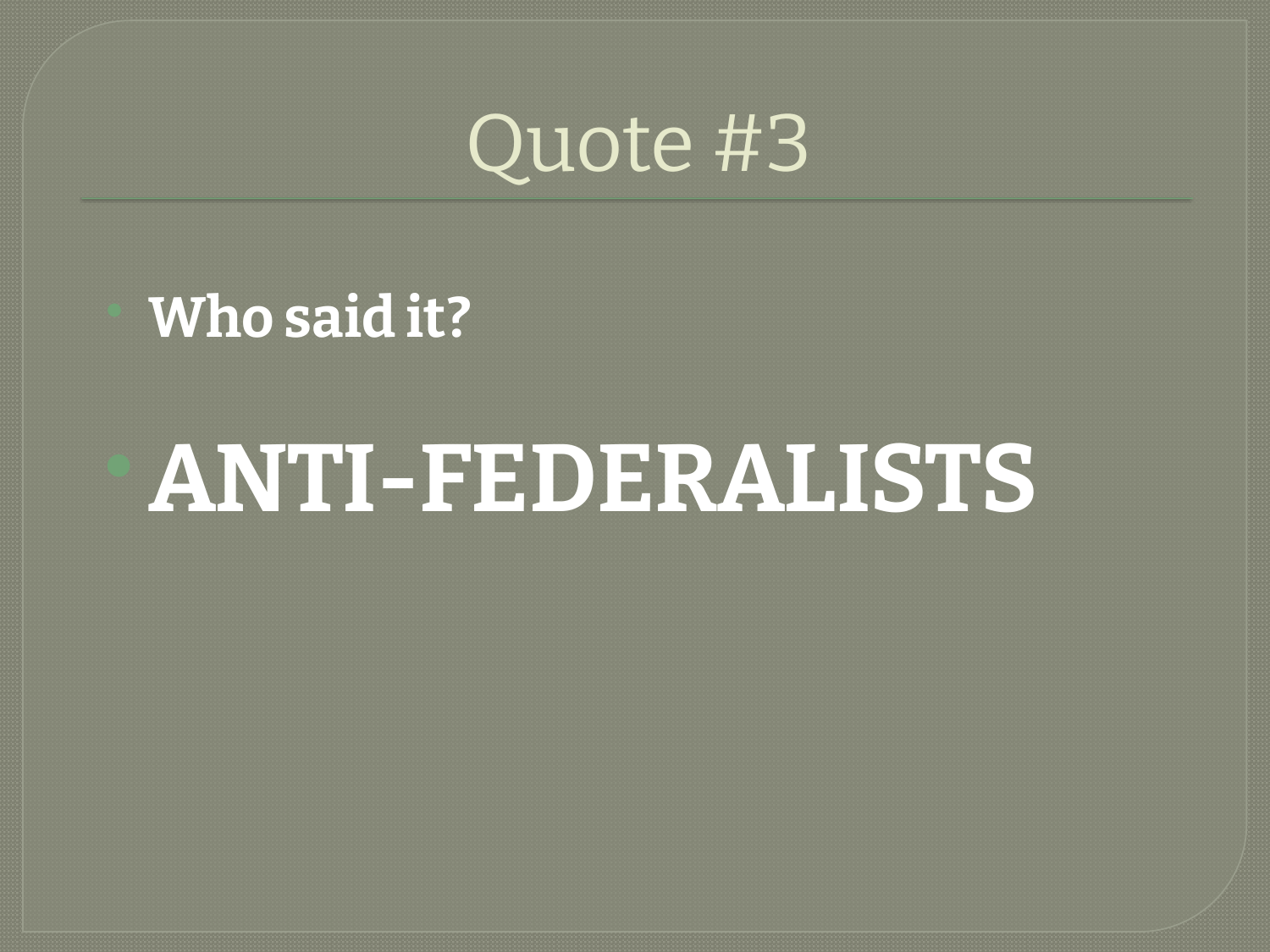

# Quote #3
Who said it?

ANTI-FEDERALISTS